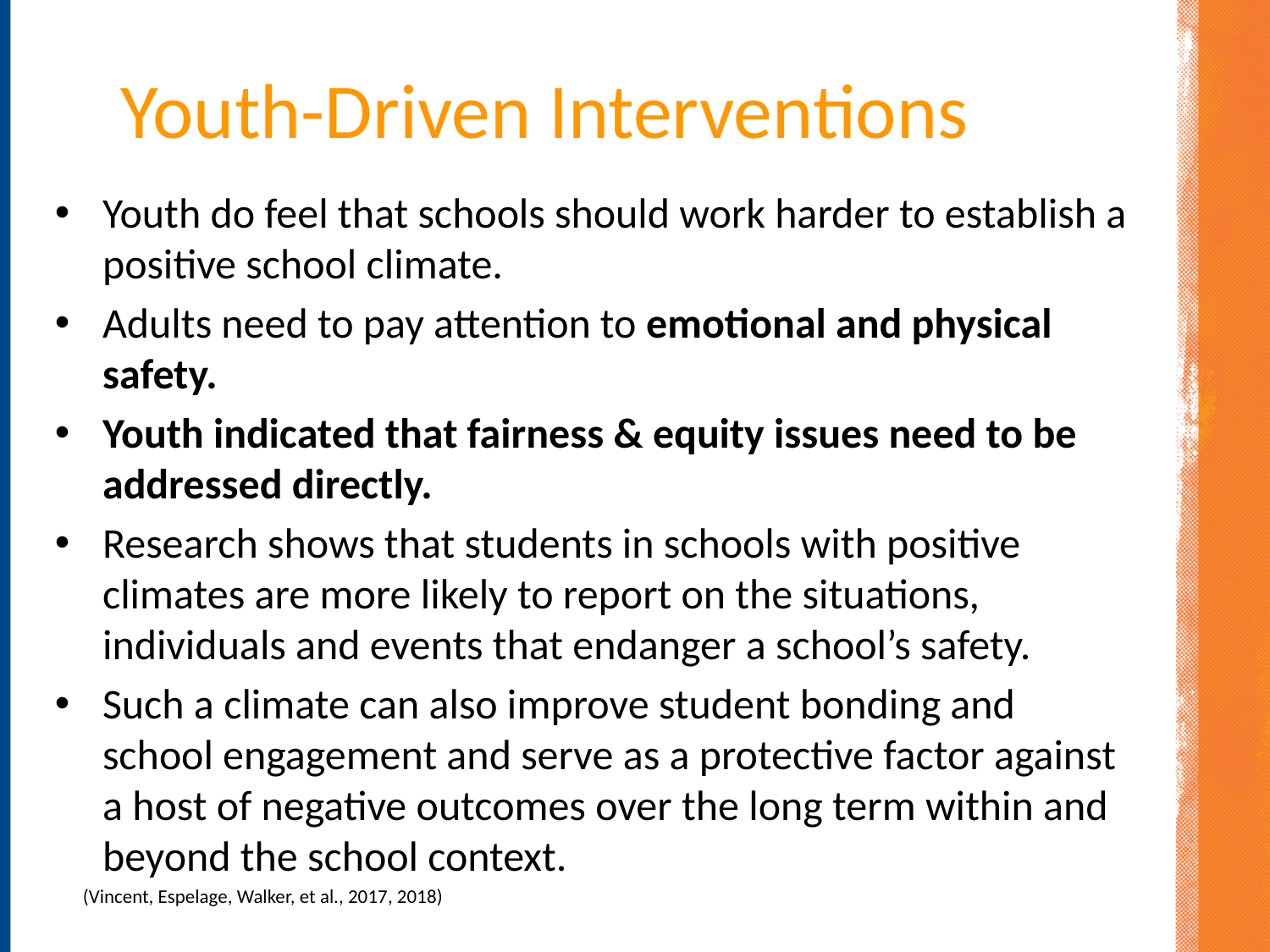

Youth-Driven Interventions
Youth do feel that schools should work harder to establish a positive school climate.
Adults need to pay attention to emotional and physical safety.
Youth indicated that fairness & equity issues need to be addressed directly.
Research shows that students in schools with positive climates are more likely to report on the situations, individuals and events that endanger a school’s safety.
Such a climate can also improve student bonding and school engagement and serve as a protective factor against a host of negative outcomes over the long term within and beyond the school context.
(Vincent, Espelage, Walker, et al., 2017, 2018)